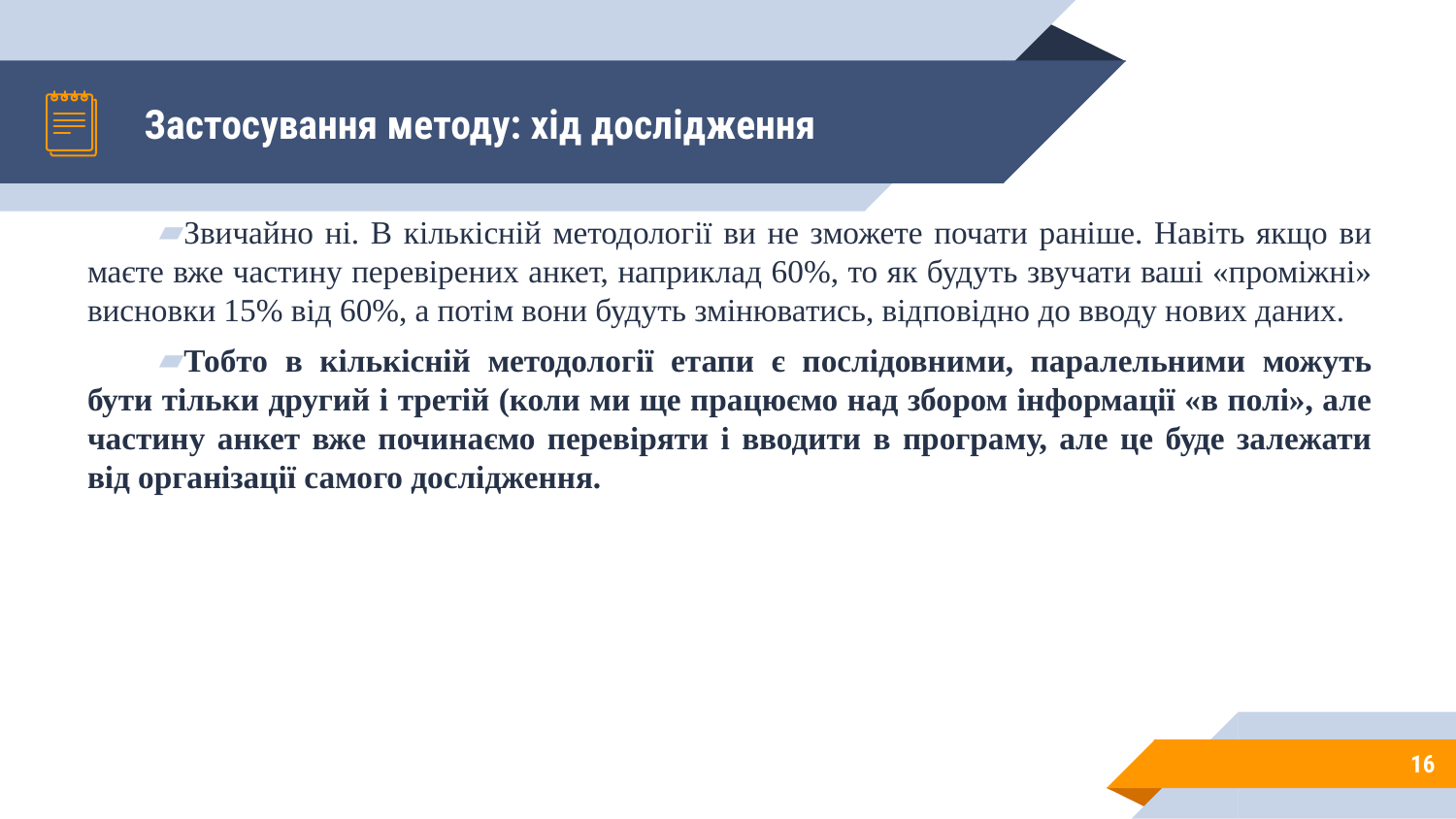

# Застосування методу: хід дослідження

Звичайно ні. В кількісній методології ви не зможете почати раніше. Навіть якщо ви маєте вже частину перевірених анкет, наприклад 60%, то як будуть звучати ваші «проміжні» висновки 15% від 60%, а потім вони будуть змінюватись, відповідно до вводу нових даних.
Тобто в кількісній методології етапи є послідовними, паралельними можуть бути тільки другий і третій (коли ми ще працюємо над збором інформації «в полі», але частину анкет вже починаємо перевіряти і вводити в програму, але це буде залежати від організації самого дослідження.
16